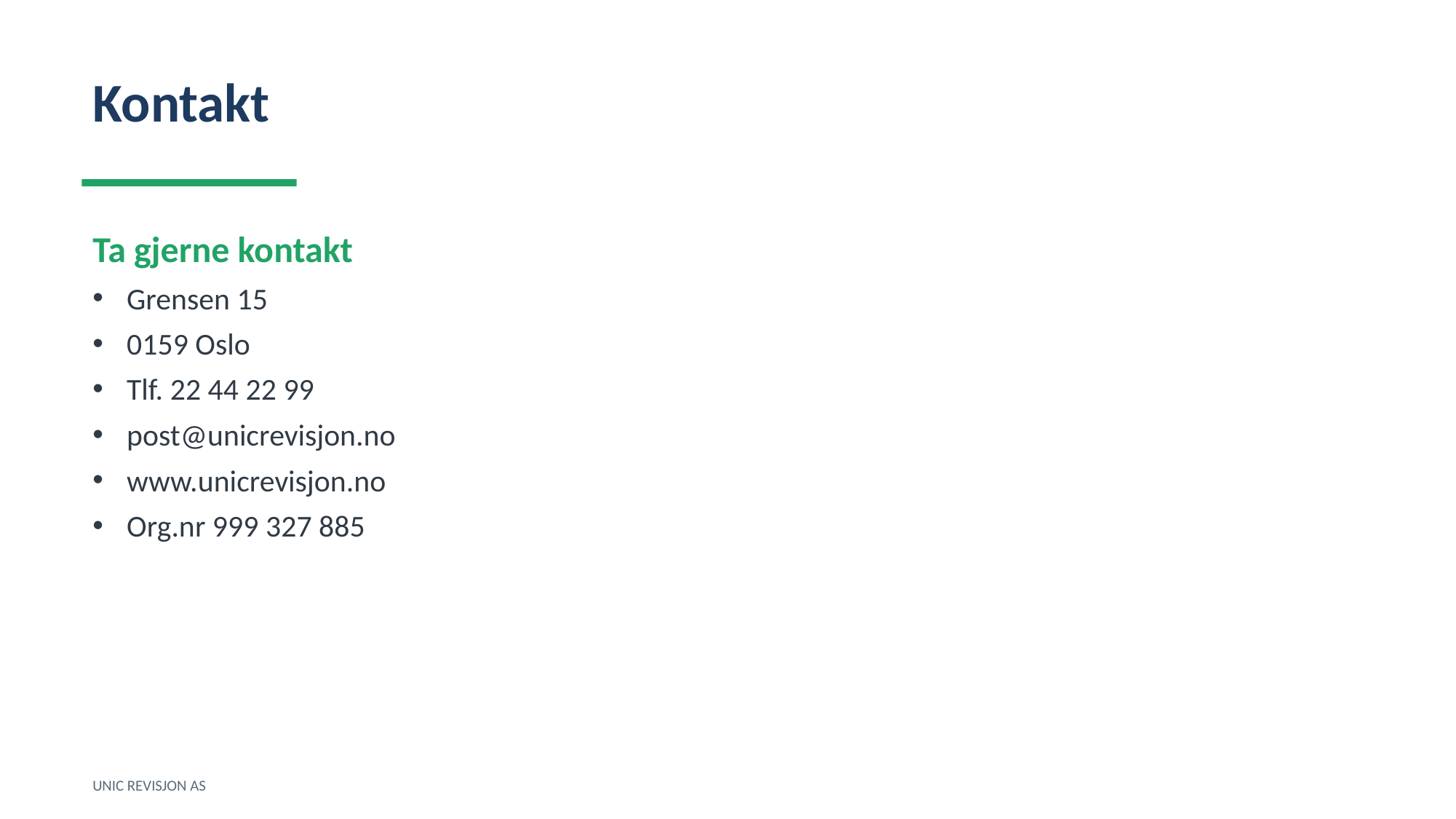

Kontakt

Ta gjerne kontakt
Grensen 15
0159 Oslo
Tlf. 22 44 22 99
post@unicrevisjon.no
www.unicrevisjon.no
Org.nr 999 327 885
UNIC REVISJON AS